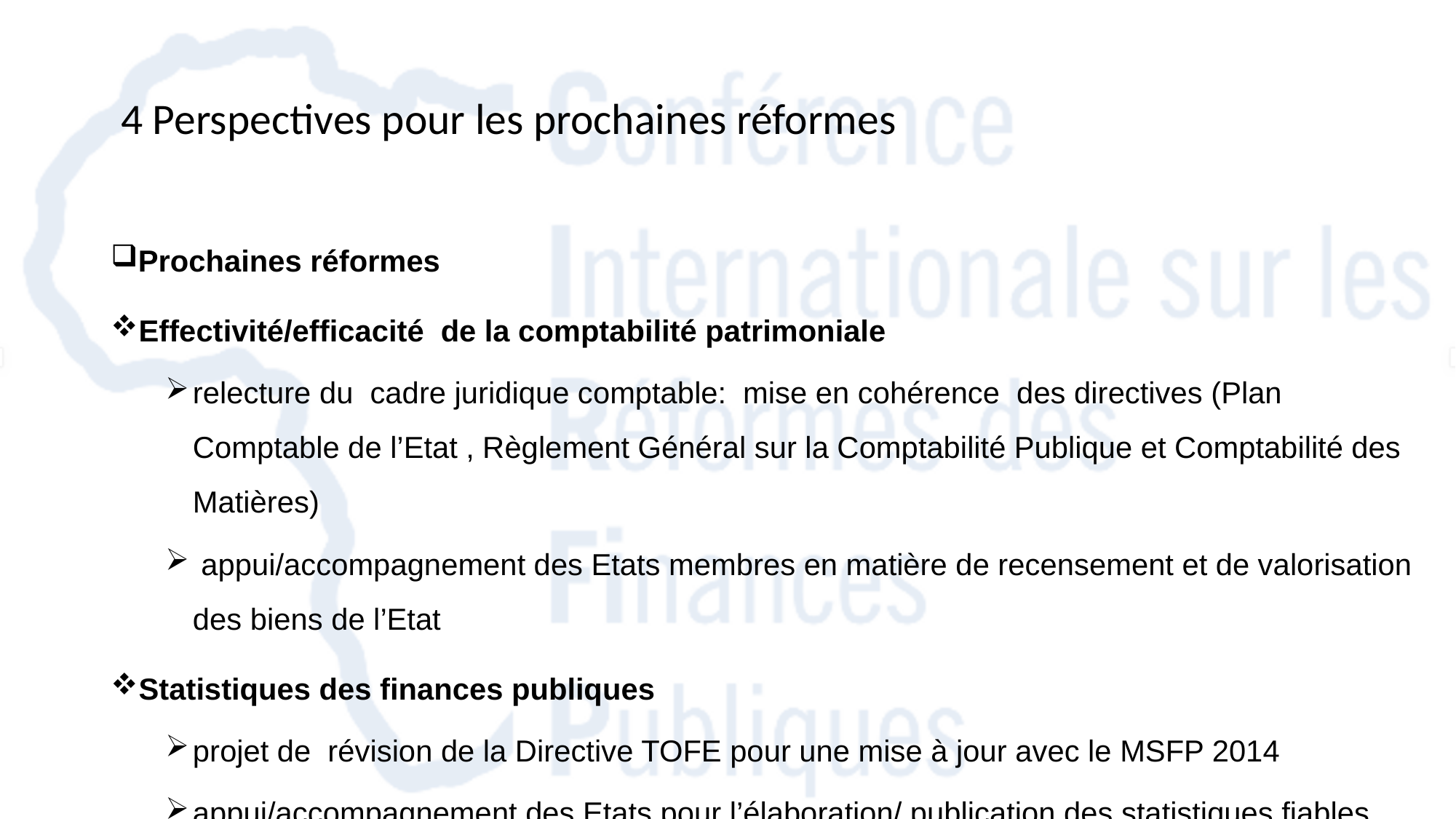

# 4 Perspectives pour les prochaines réformes
Prochaines réformes
Effectivité/efficacité  de la comptabilité patrimoniale
relecture du  cadre juridique comptable:  mise en cohérence  des directives (Plan Comptable de l’Etat , Règlement Général sur la Comptabilité Publique et Comptabilité des Matières)
 appui/accompagnement des Etats membres en matière de recensement et de valorisation des biens de l’Etat
Statistiques des finances publiques
projet de  révision de la Directive TOFE pour une mise à jour avec le MSFP 2014
appui/accompagnement des Etats pour l’élaboration/ publication des statistiques fiables